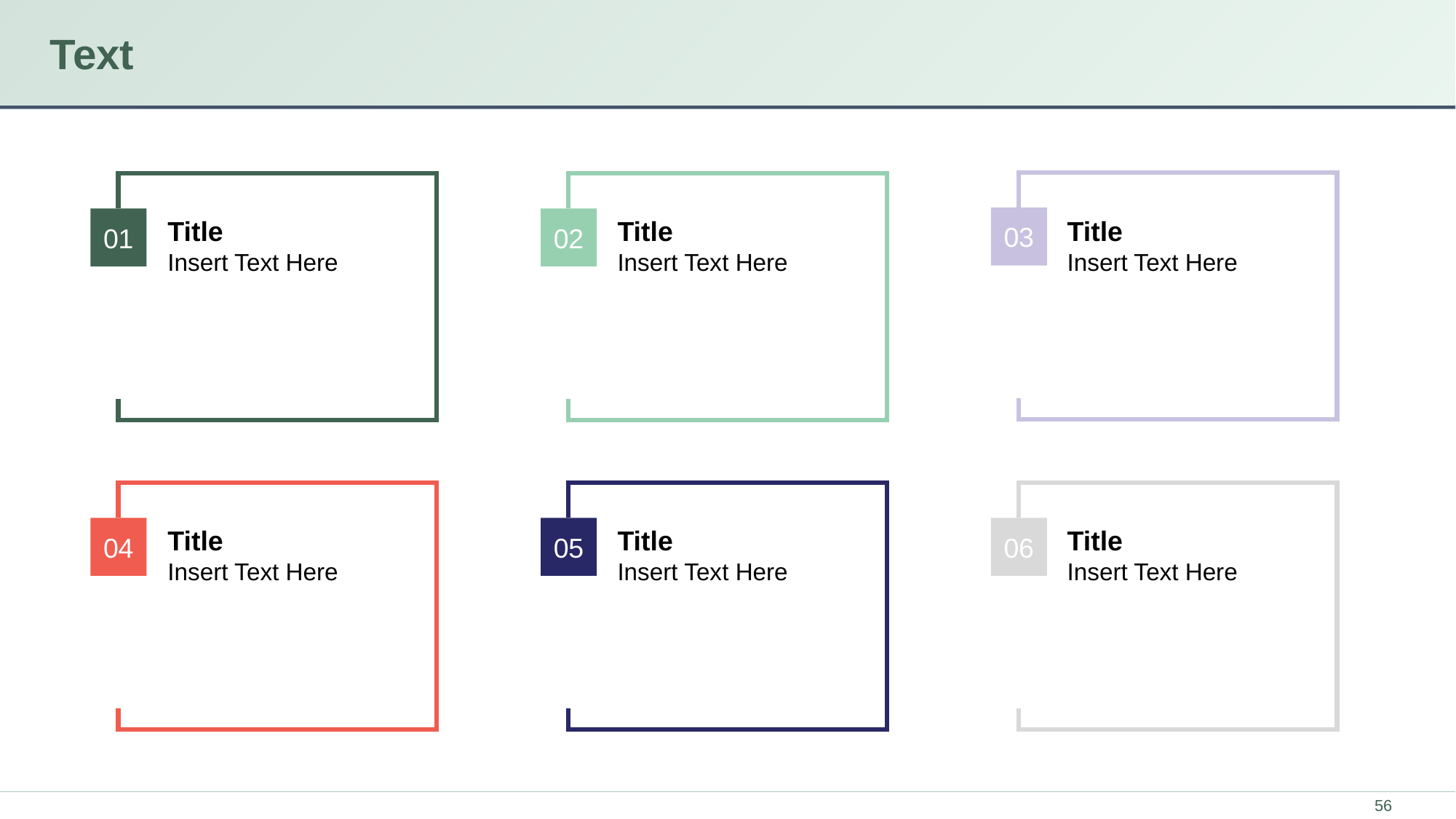

# Text

03
01
Title
Insert Text Here
02
Title
Insert Text Here
Title
Insert Text Here

04
Title
Insert Text Here
05
Title
Insert Text Here
06
Title
Insert Text Here
56